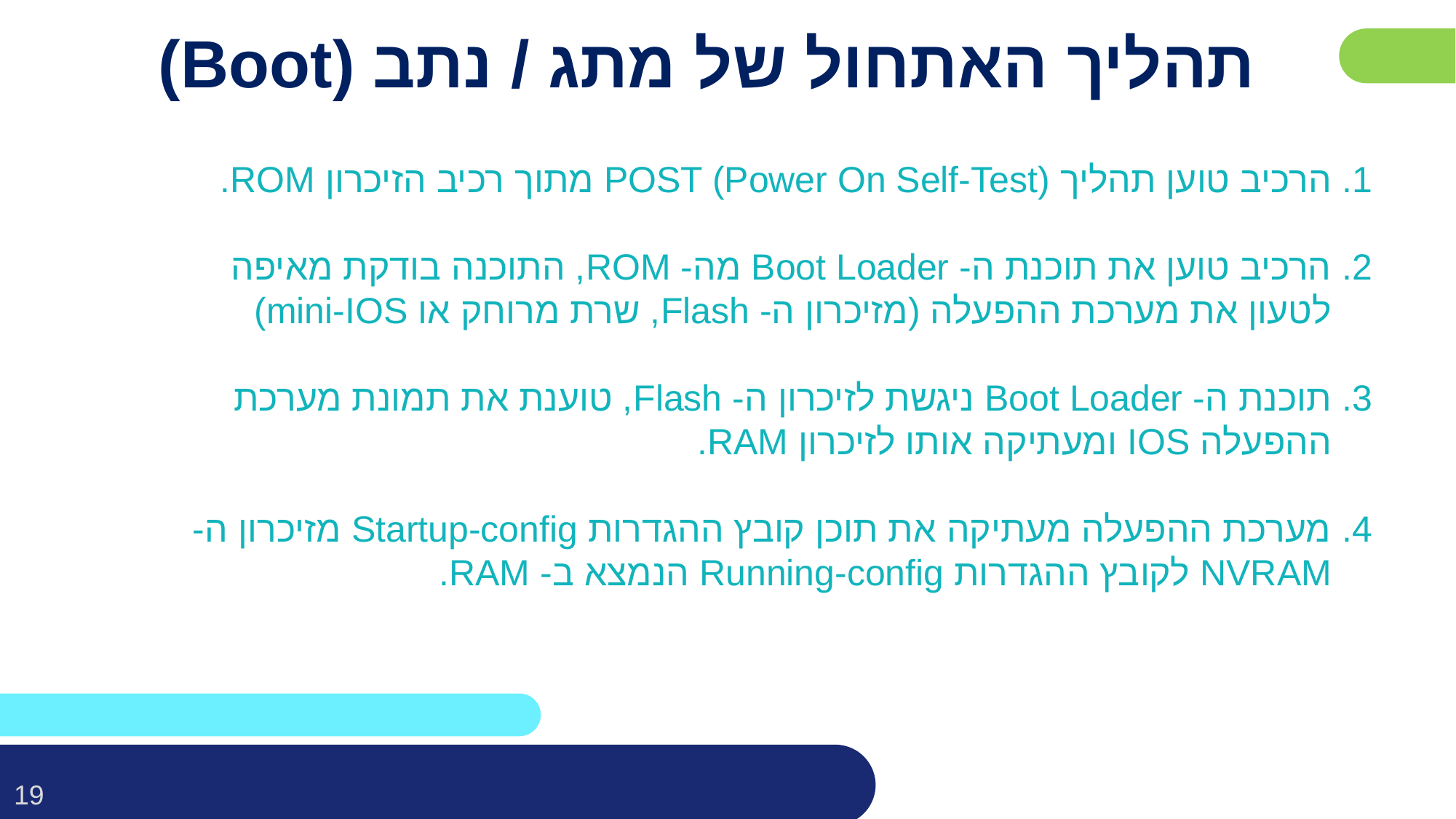

# תהליך האתחול של מתג / נתב (Boot)
הרכיב טוען תהליך POST (Power On Self-Test) מתוך רכיב הזיכרון ROM.
הרכיב טוען את תוכנת ה- Boot Loader מה- ROM, התוכנה בודקת מאיפה לטעון את מערכת ההפעלה (מזיכרון ה- Flash, שרת מרוחק או mini-IOS)
תוכנת ה- Boot Loader ניגשת לזיכרון ה- Flash, טוענת את תמונת מערכת ההפעלה IOS ומעתיקה אותו לזיכרון RAM.
מערכת ההפעלה מעתיקה את תוכן קובץ ההגדרות Startup-config מזיכרון ה- NVRAM לקובץ ההגדרות Running-config הנמצא ב- RAM.